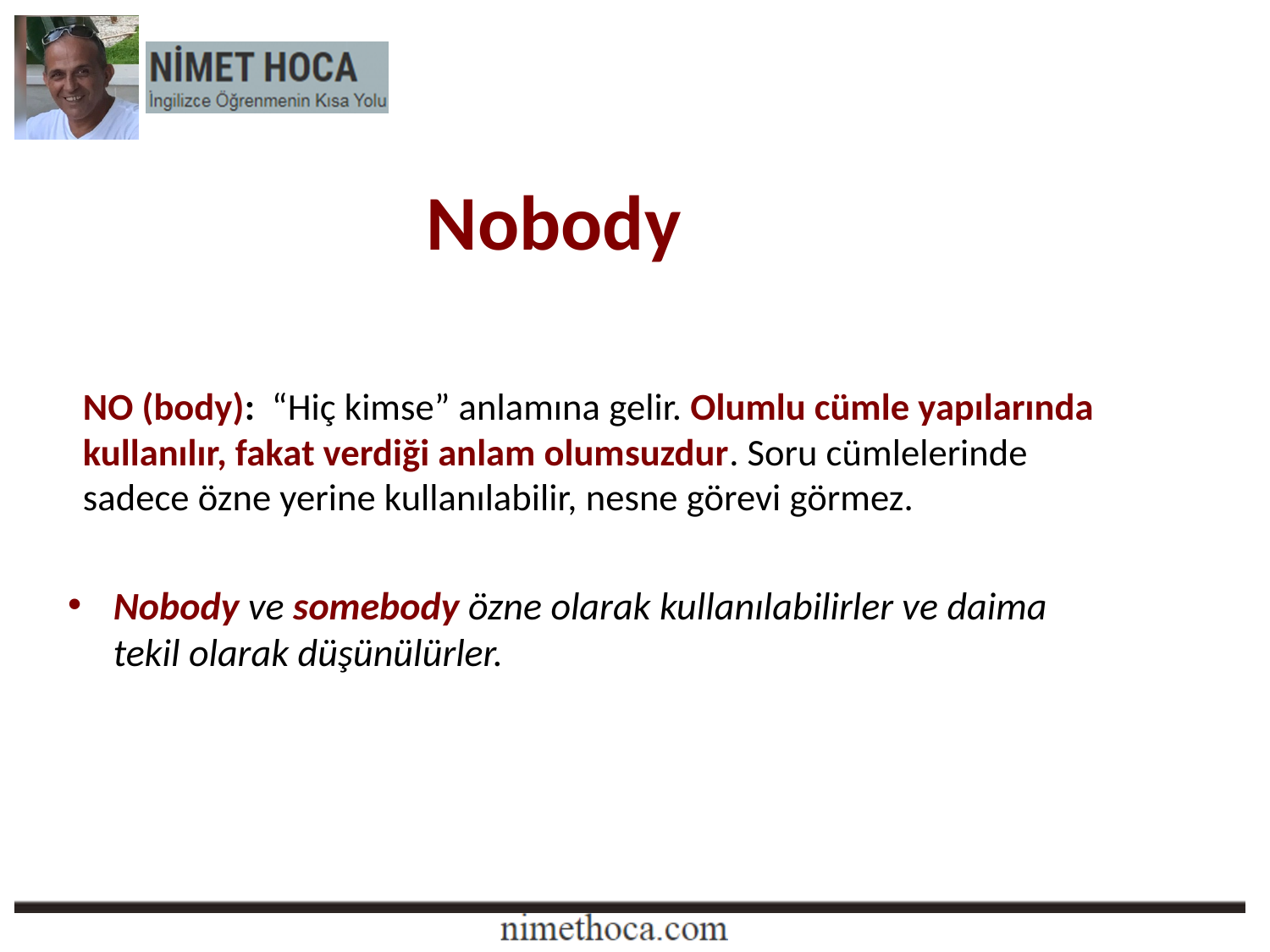

# Nobody
NO (body):  “Hiç kimse” anlamına gelir. Olumlu cümle yapılarında kullanılır, fakat verdiği anlam olumsuzdur. Soru cümlelerinde sadece özne yerine kullanılabilir, nesne görevi görmez.

Nobody ve somebody özne olarak kullanılabilirler ve daima tekil olarak düşünülürler.